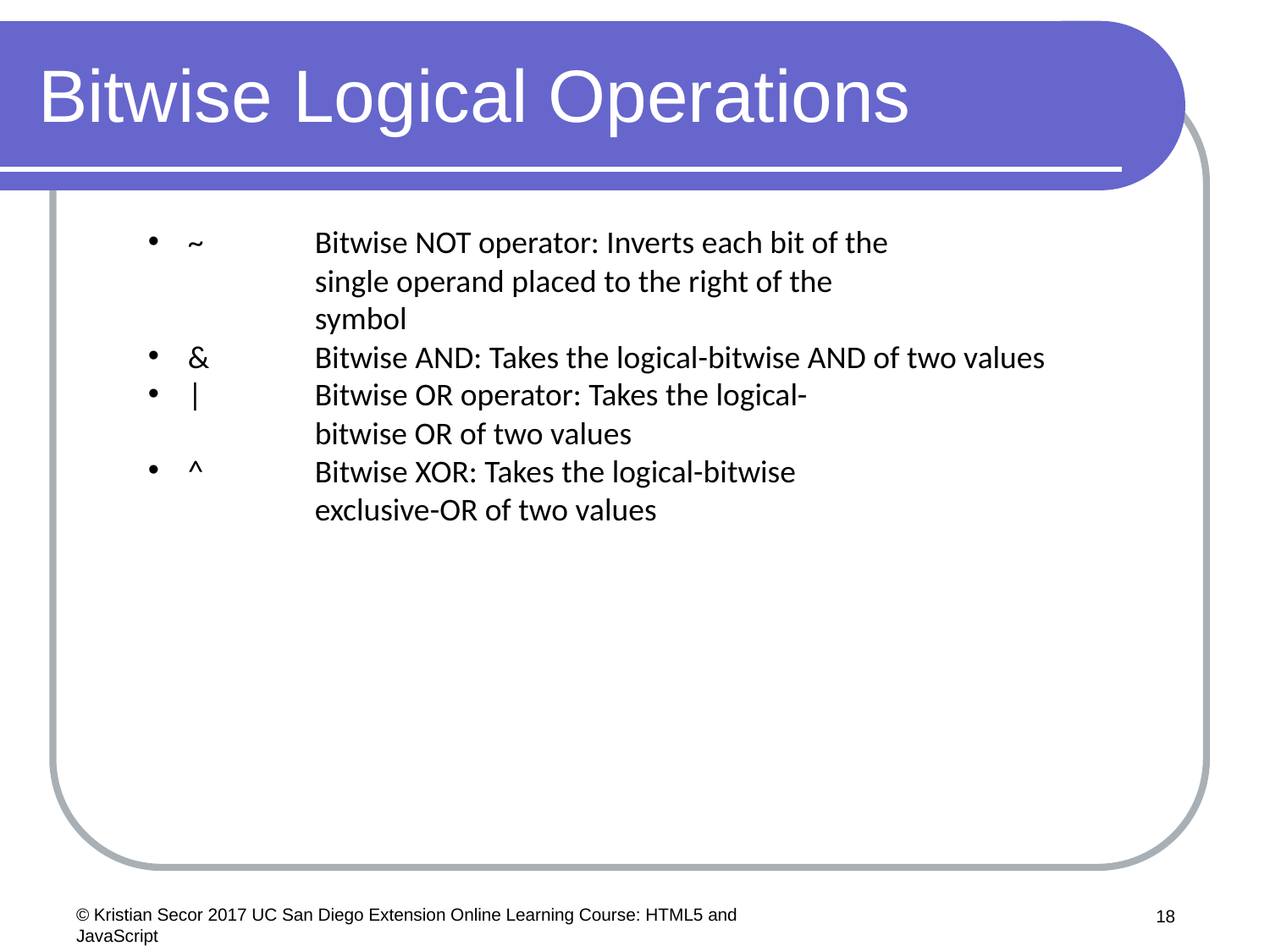

# Bitwise Logical Operations
~	Bitwise NOT operator: Inverts each bit of the
	single operand placed to the right of the
	symbol
&	Bitwise AND: Takes the logical-bitwise AND of two values
|	Bitwise OR operator: Takes the logical-
	bitwise OR of two values
^	Bitwise XOR: Takes the logical-bitwise
	exclusive-OR of two values
© Kristian Secor 2017 UC San Diego Extension Online Learning Course: HTML5 and JavaScript
18